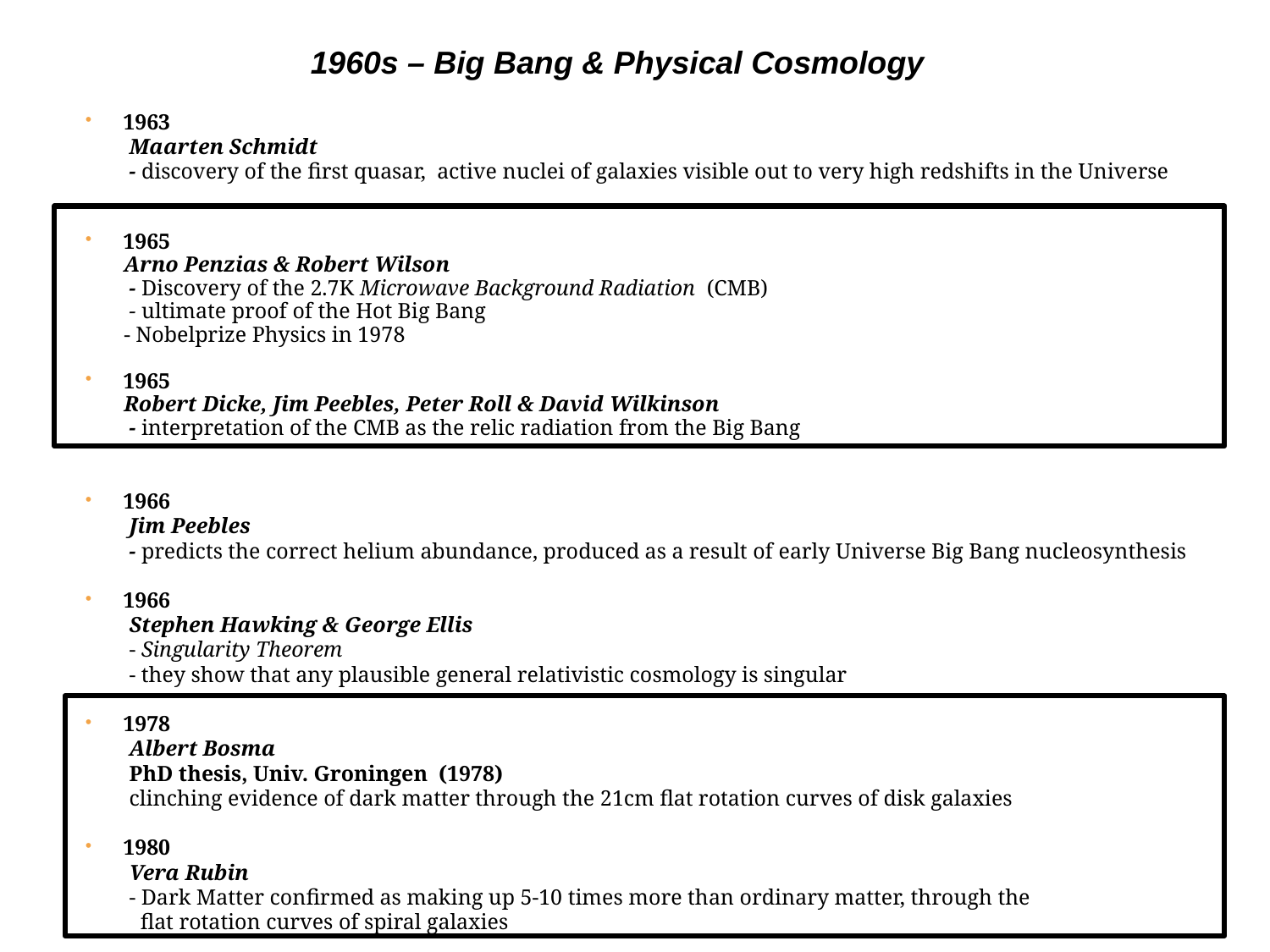

1960s – Big Bang & Physical Cosmology

1963
        Maarten Schmidt
        - discovery of the first quasar,  active nuclei of galaxies visible out to very high redshifts in the Universe

1965
       Arno Penzias & Robert Wilson
        - Discovery of the 2.7K Microwave Background Radiation  (CMB)
        - ultimate proof of the Hot Big Bang
       - Nobelprize Physics in 1978

1965
       Robert Dicke, Jim Peebles, Peter Roll & David Wilkinson
        - interpretation of the CMB as the relic radiation from the Big Bang

1966
        Jim Peebles
        - predicts the correct helium abundance, produced as a result of early Universe Big Bang nucleosynthesis

1966
        Stephen Hawking & George Ellis
        - Singularity Theorem
        - they show that any plausible general relativistic cosmology is singular

1978
        Albert Bosma
        PhD thesis, Univ. Groningen  (1978)
        clinching evidence of dark matter through the 21cm flat rotation curves of disk galaxies

1980
        Vera Rubin
        - Dark Matter confirmed as making up 5-10 times more than ordinary matter, through the
          flat rotation curves of spiral galaxies